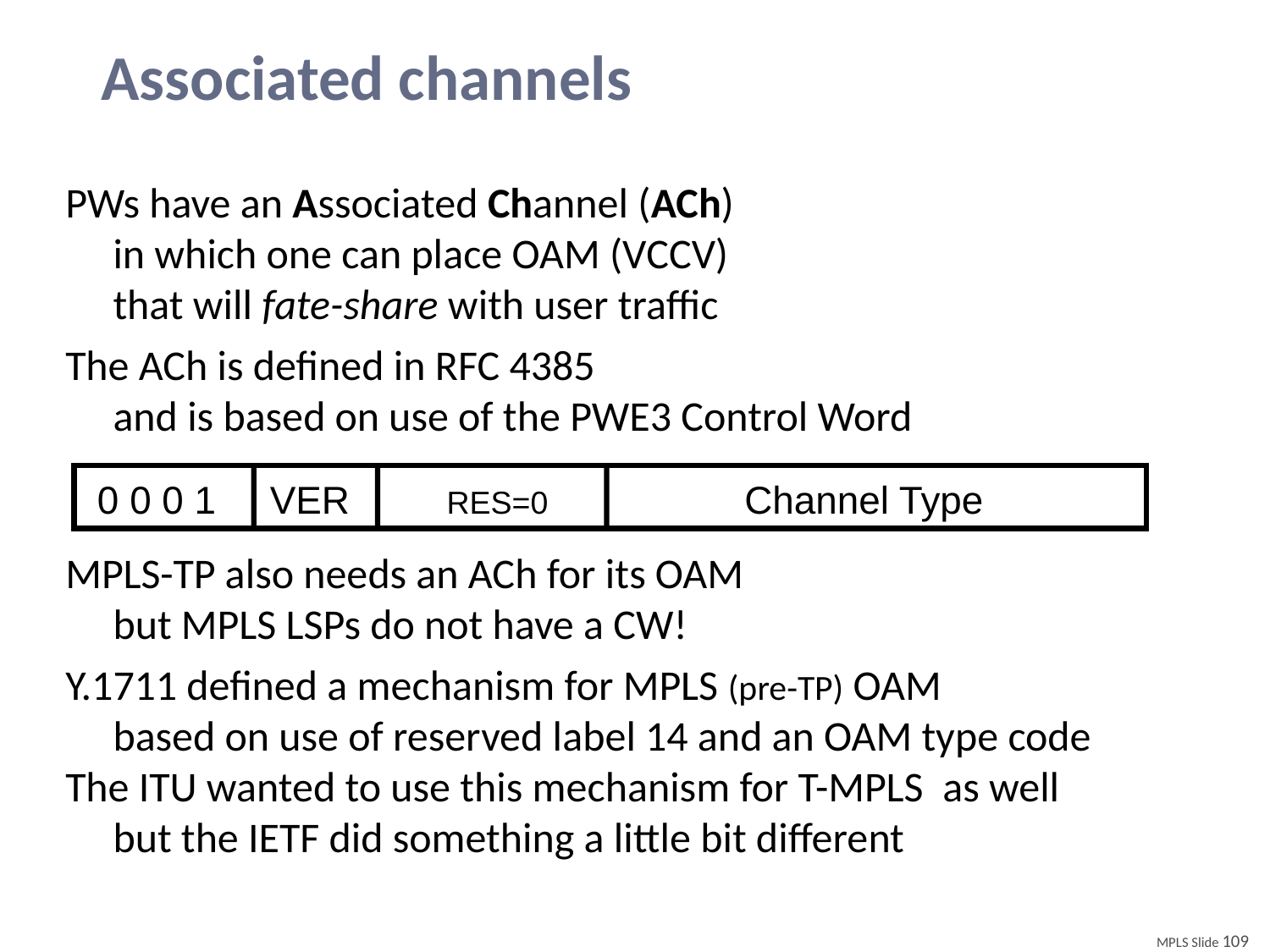

# Associated channels
PWs have an Associated Channel (ACh)
	in which one can place OAM (VCCV)
	that will fate-share with user traffic
The ACh is defined in RFC 4385
	and is based on use of the PWE3 Control Word

MPLS-TP also needs an ACh for its OAM
	but MPLS LSPs do not have a CW!
Y.1711 defined a mechanism for MPLS (pre-TP) OAM
	based on use of reserved label 14 and an OAM type code
The ITU wanted to use this mechanism for T-MPLS  as well
	but the IETF did something a little bit different

 0 0 0 1     VER         RES=0                  Channel Type